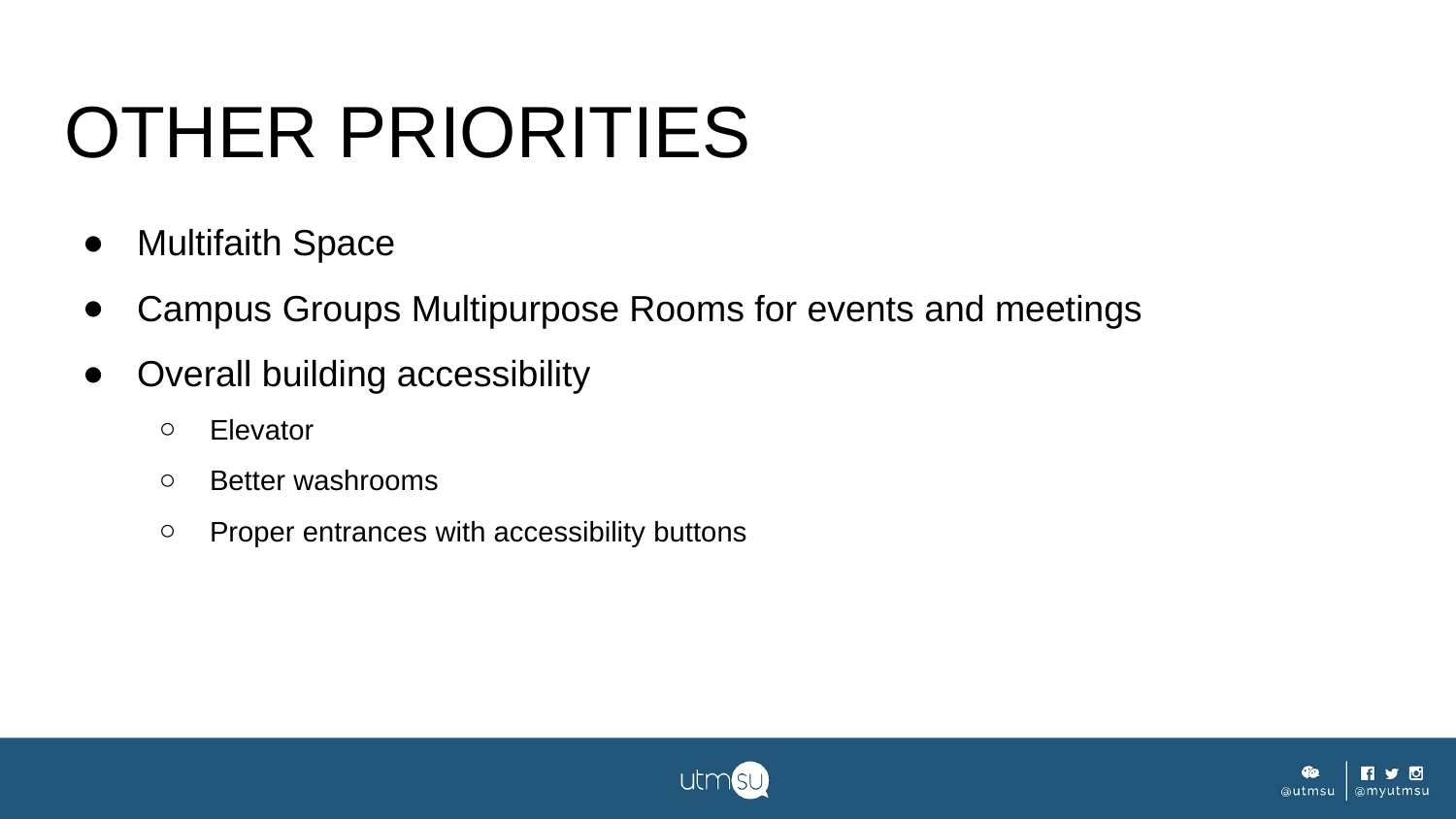

# OTHER PRIORITIES
Multifaith Space
Campus Groups Multipurpose Rooms for events and meetings
Overall building accessibility
Elevator
Better washrooms
Proper entrances with accessibility buttons